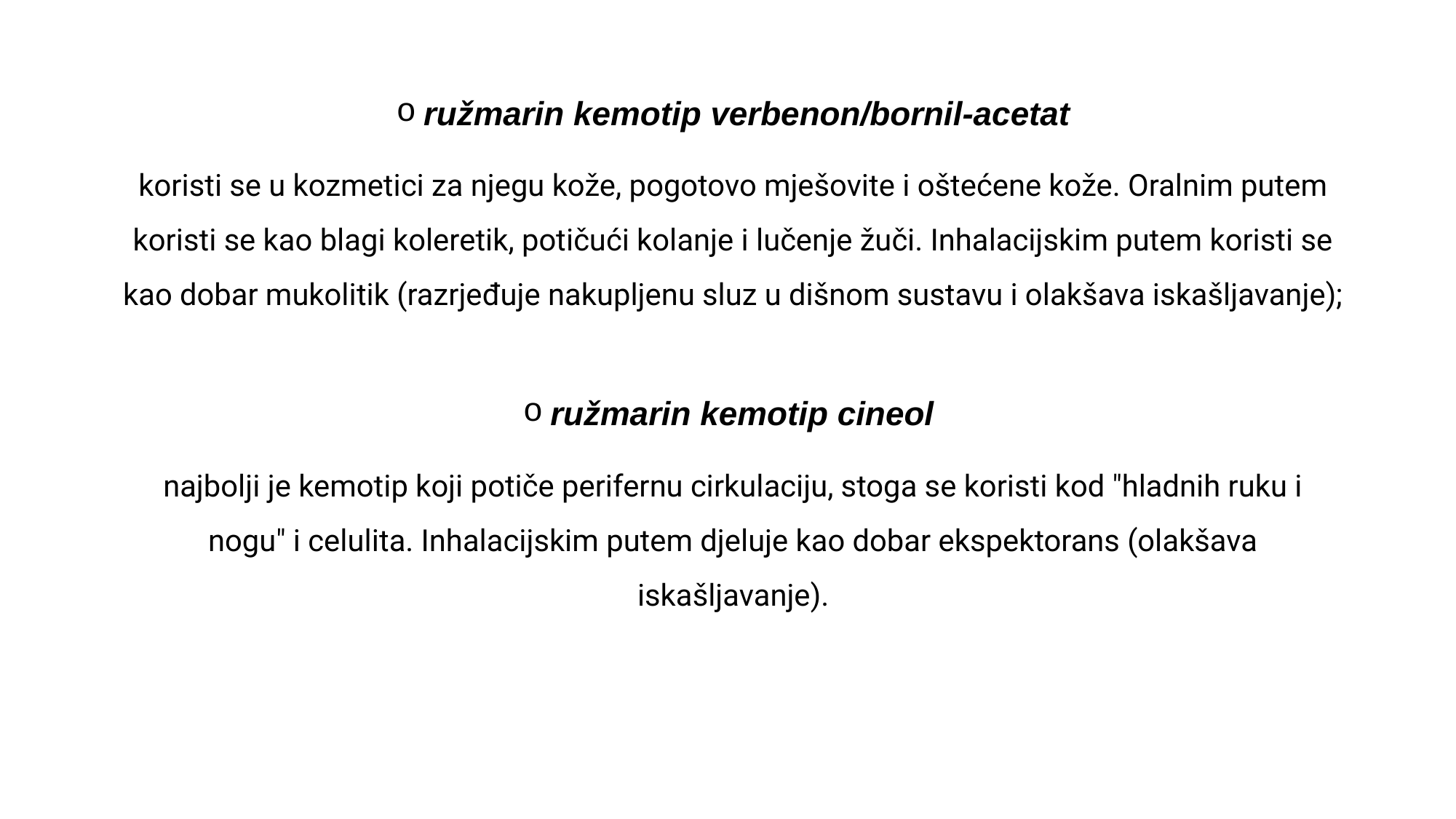

ružmarin kemotip verbenon/bornil-acetat
koristi se u kozmetici za njegu kože, pogotovo mješovite i oštećene kože. Oralnim putem koristi se kao blagi koleretik, potičući kolanje i lučenje žuči. Inhalacijskim putem koristi se kao dobar mukolitik (razrjeđuje nakupljenu sluz u dišnom sustavu i olakšava iskašljavanje);

ružmarin kemotip cineol
najbolji je kemotip koji potiče perifernu cirkulaciju, stoga se koristi kod "hladnih ruku i nogu" i celulita. Inhalacijskim putem djeluje kao dobar ekspektorans (olakšava iskašljavanje).